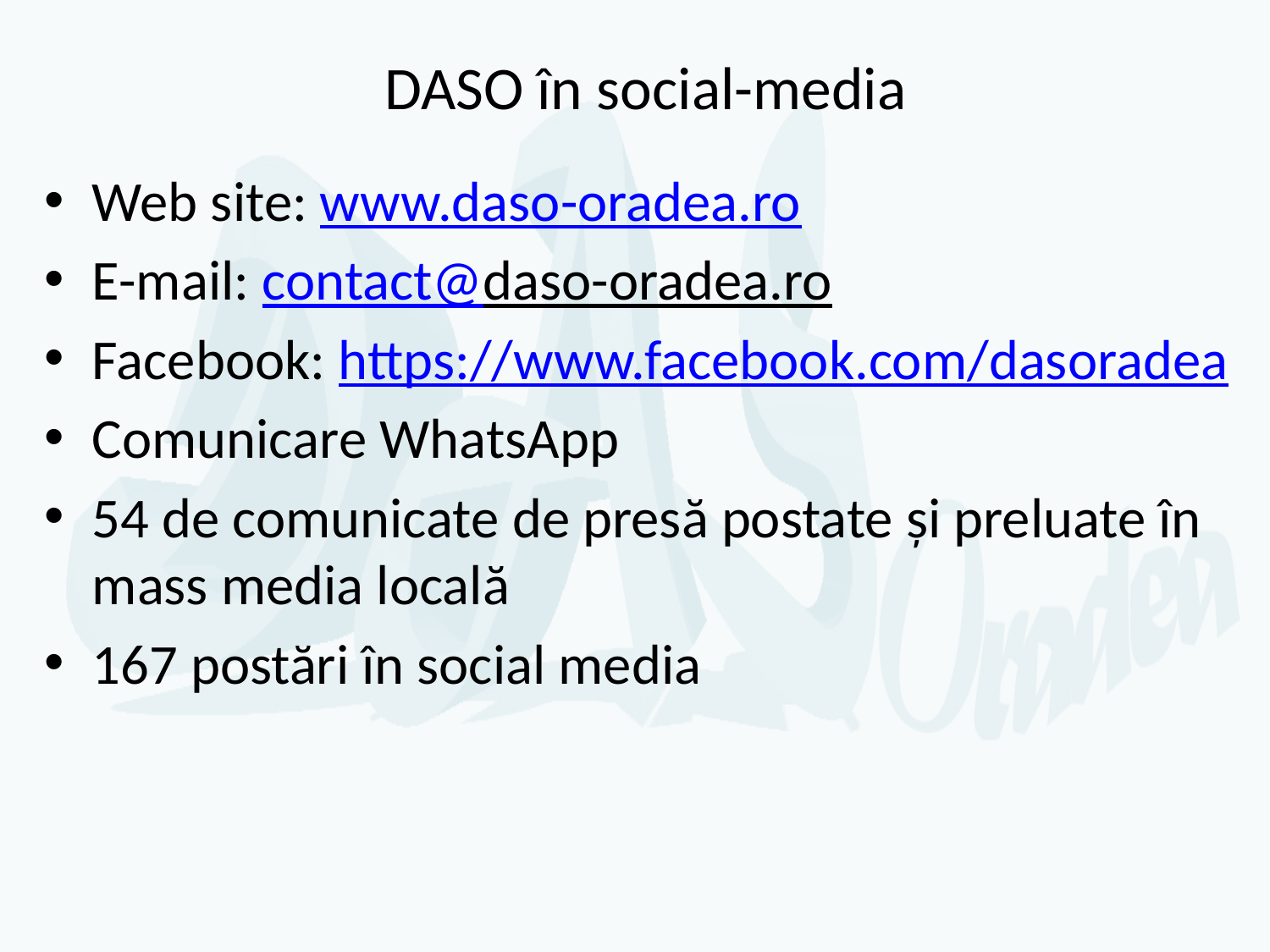

# DASO în social-media
Web site: www.daso-oradea.ro
E-mail: contact@daso-oradea.ro
Facebook: https://www.facebook.com/dasoradea
Comunicare WhatsApp
54 de comunicate de presă postate și preluate în mass media locală
167 postări în social media